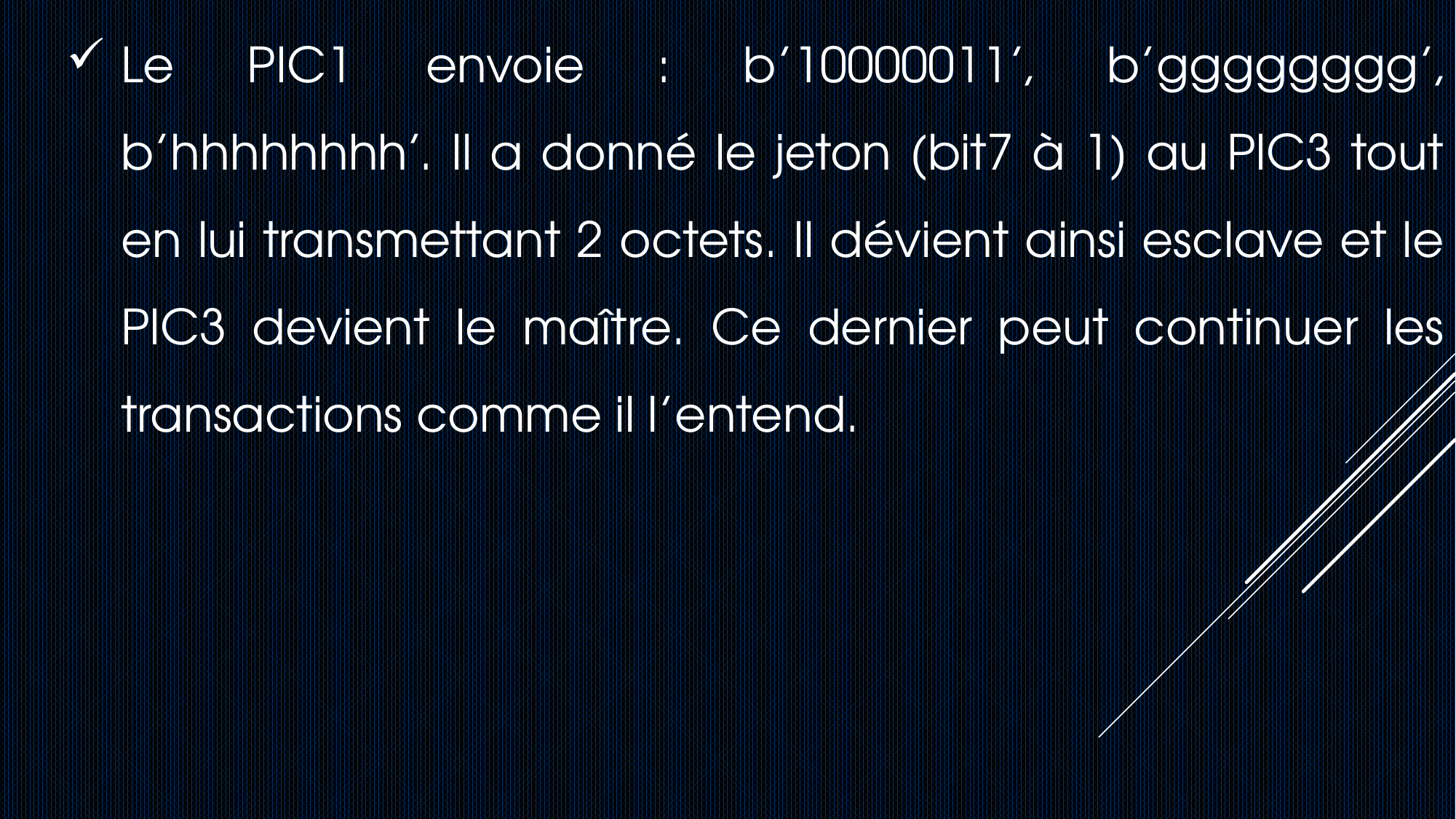

Le PIC1 envoie : b’10000011’, b’gggggggg’, b’hhhhhhhh’. Il a donné le jeton (bit7 à 1) au PIC3 tout en lui transmettant 2 octets. Il dévient ainsi esclave et le PIC3 devient le maître. Ce dernier peut continuer les transactions comme il l’entend.